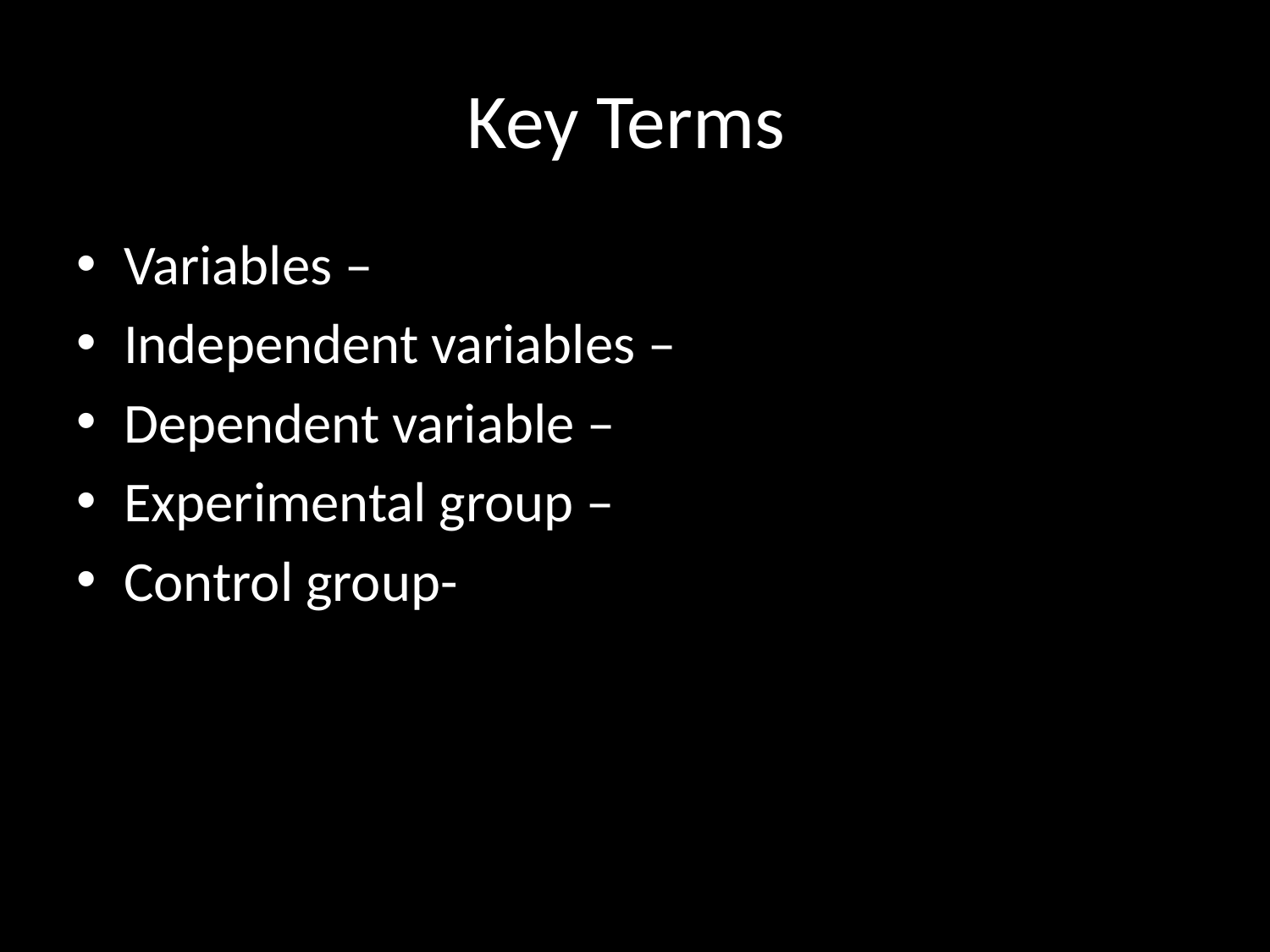

# Key Terms
Variables –
Independent variables –
Dependent variable –
Experimental group –
Control group-